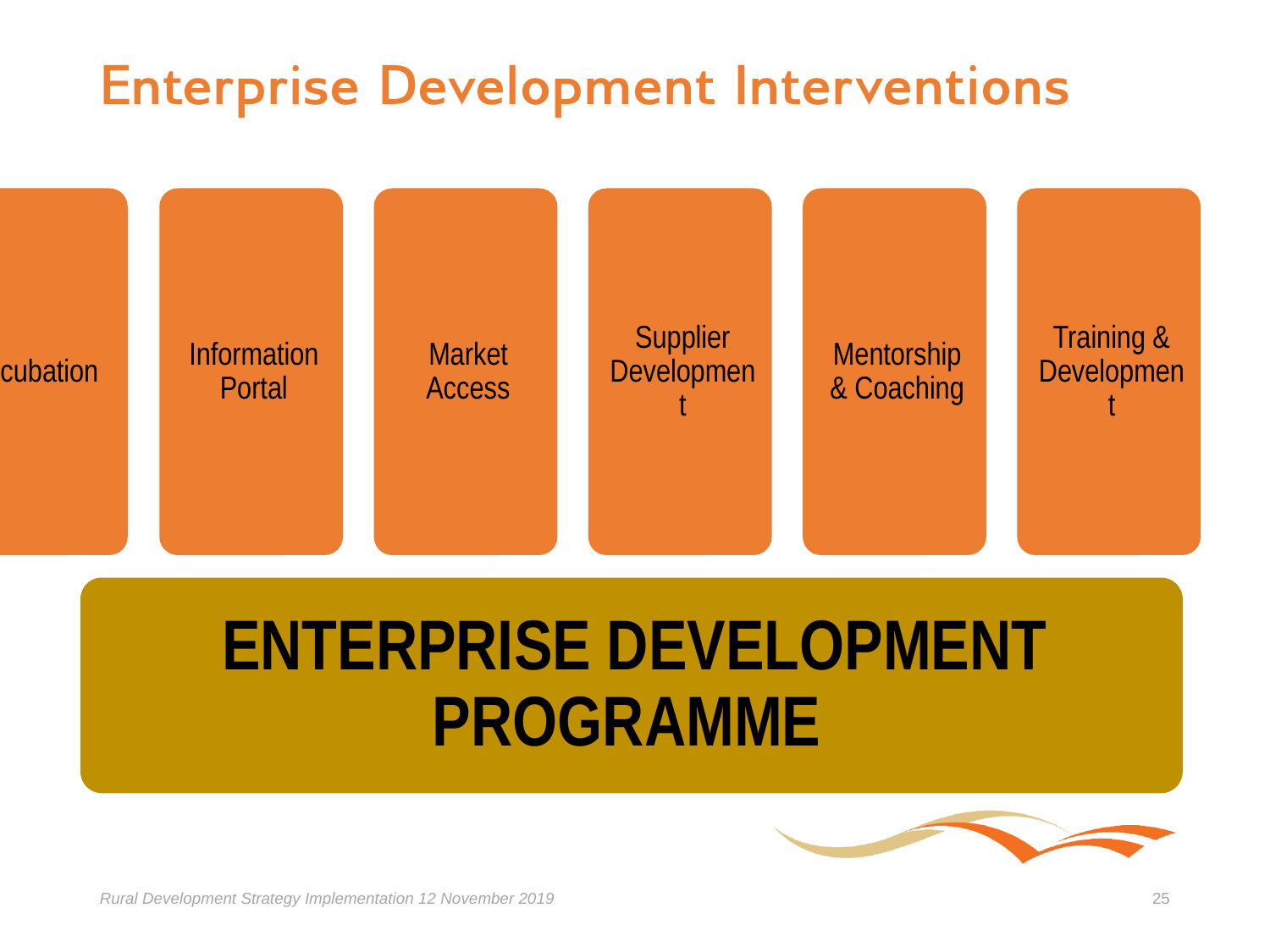

# Enterprise Development Interventions
Incubation
Information Portal
Market Access
Supplier Development
Mentorship & Coaching
Training & Development
ENTERPRISE DEVELOPMENT PROGRAMME
Rural Development Strategy Implementation 12 November 2019
25